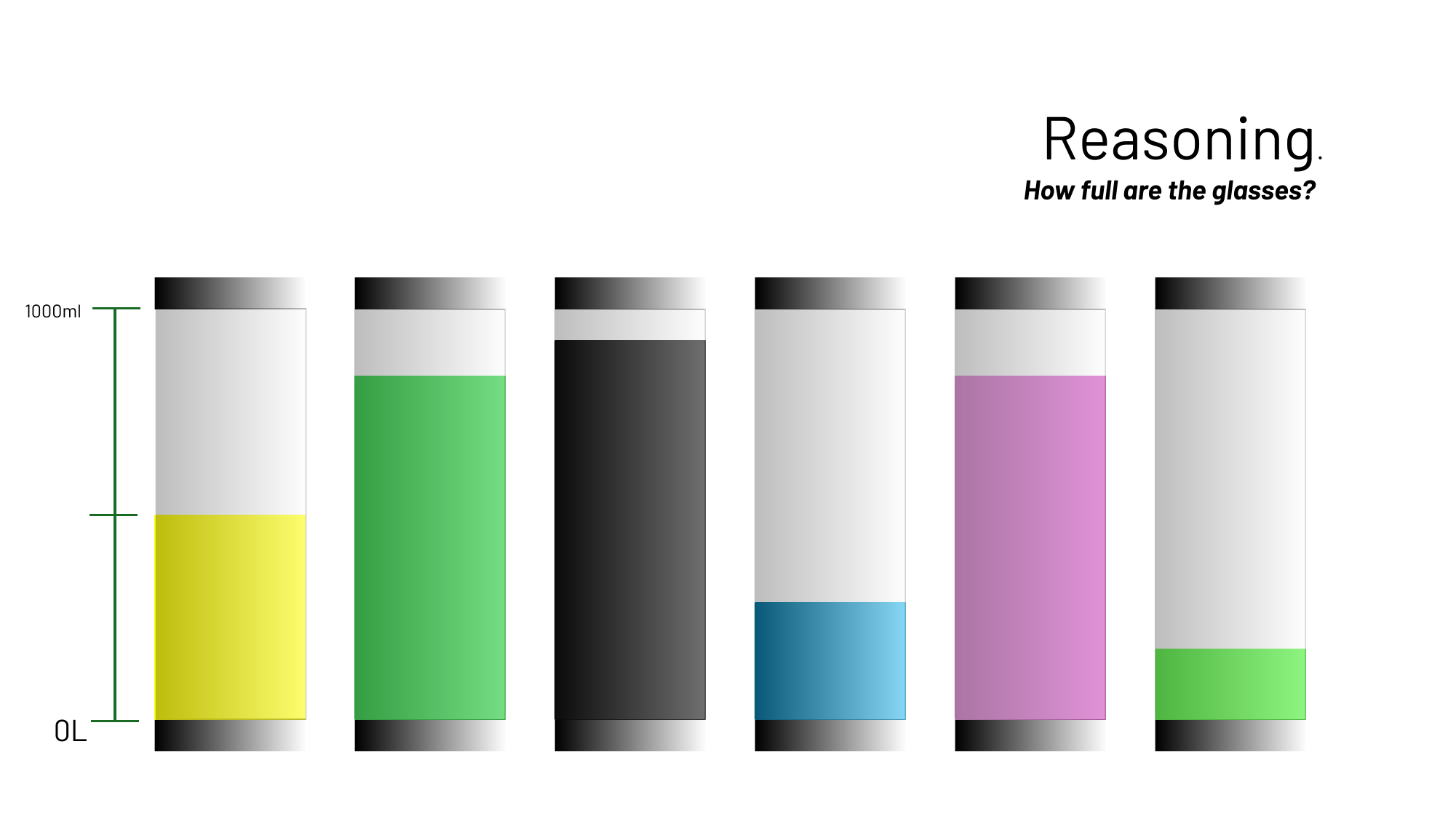

Reasoning.
How full are the glasses?

1000ml
0L